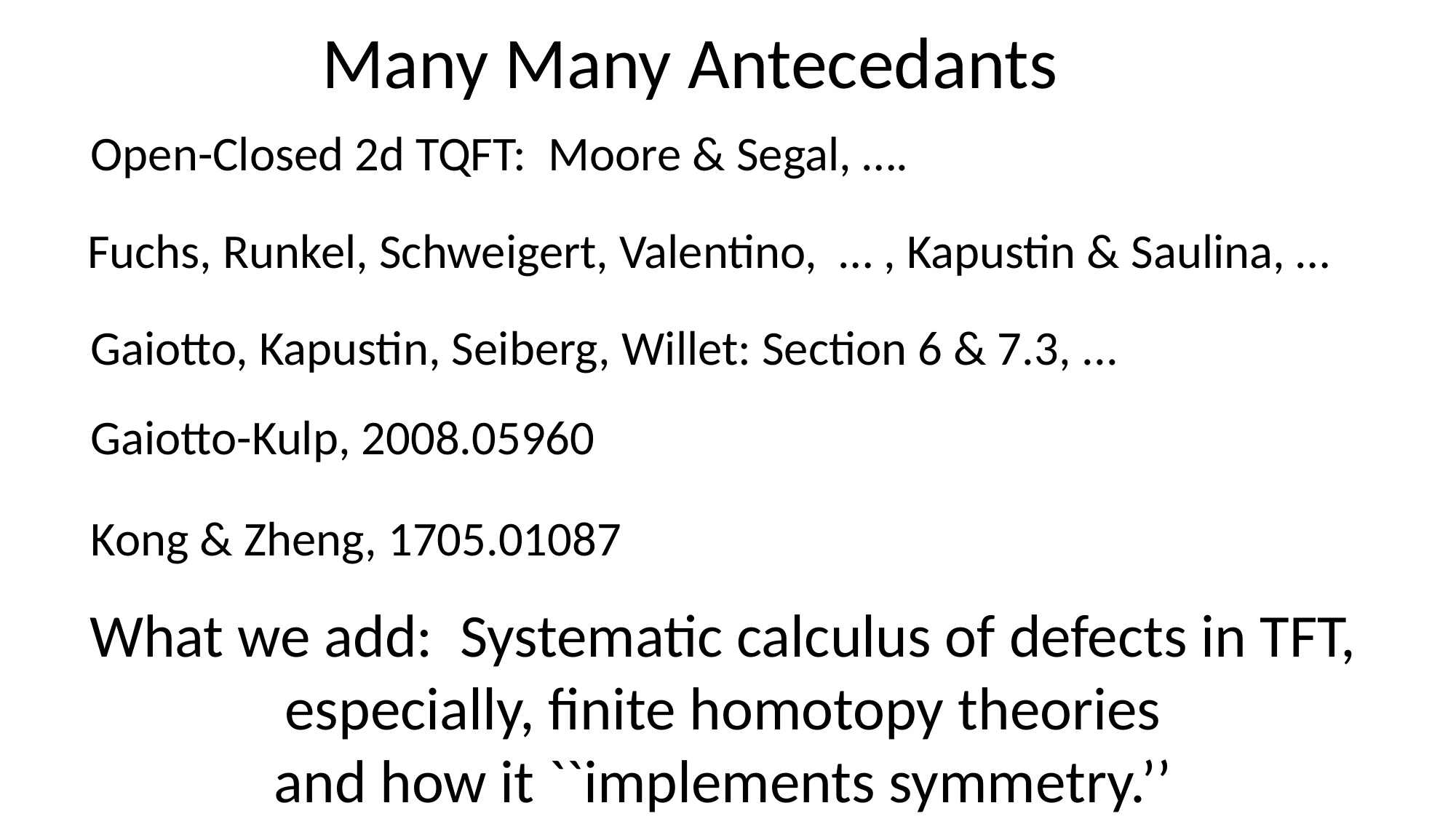

Many Many Antecedants
Open-Closed 2d TQFT:  Moore & Segal, ….
Fuchs, Runkel, Schweigert, Valentino,  … , Kapustin & Saulina, …
Gaiotto, Kapustin, Seiberg, Willet: Section 6 & 7.3, ...
Gaiotto-Kulp, 2008.05960
Kong & Zheng, 1705.01087
What we add:  Systematic calculus of defects in TFT,
especially, finite homotopy theories
and how it ``implements symmetry.’’